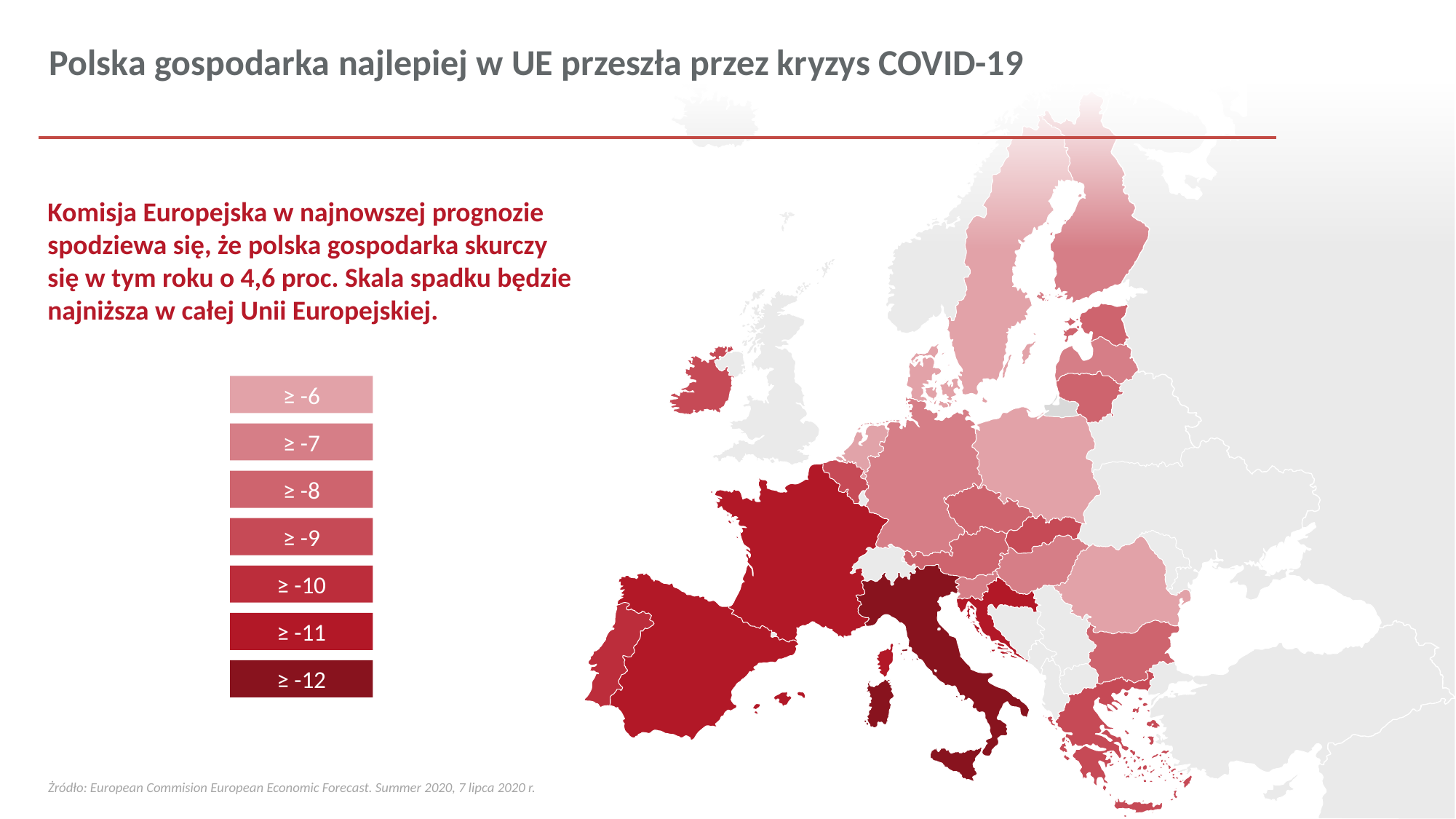

Polska gospodarka najlepiej w UE przeszła przez kryzys COVID-19
Komisja Europejska w najnowszej prognozie spodziewa się, że polska gospodarka skurczy
się w tym roku o 4,6 proc. Skala spadku będzie najniższa w całej Unii Europejskiej.
≥ -6
≥ -7
≥ -8
≥ -9
≥ -10
≥ -11
≥ -12
Żródło: European Commision European Economic Forecast. Summer 2020, 7 lipca 2020 r.